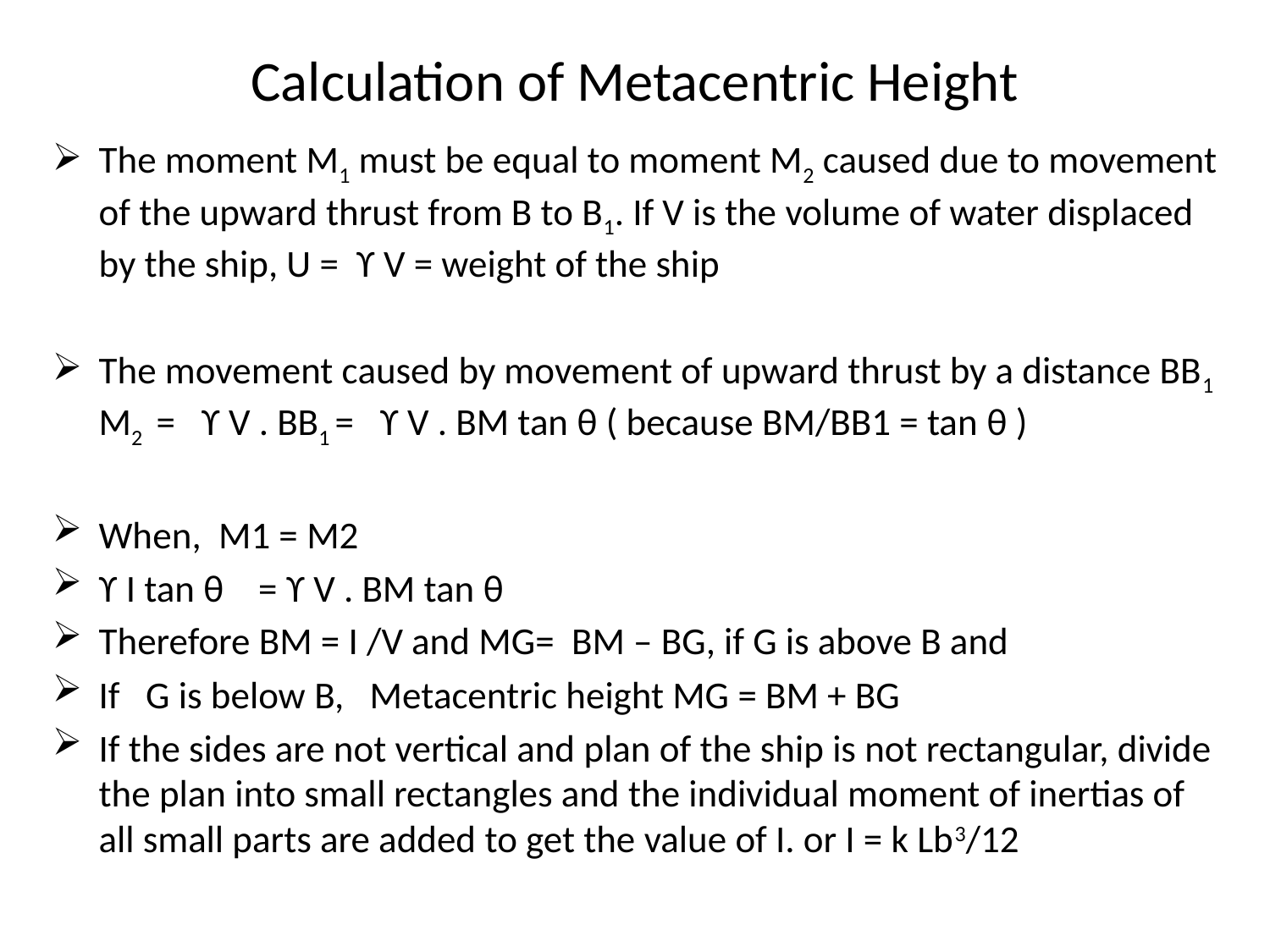

# Calculation of Metacentric Height
The moment M1 must be equal to moment M2 caused due to movement of the upward thrust from B to B1. If V is the volume of water displaced by the ship, U =  ϒ V = weight of the ship

The movement caused by movement of upward thrust by a distance BB1 M2  =   ϒ V . BB1 =   ϒ V . BM tan θ ( because BM/BB1 = tan θ )

When,  M1 = M2
ϒ I tan θ    = ϒ V . BM tan θ
Therefore BM = I /V and MG=  BM – BG, if G is above B and
If   G is below B,   Metacentric height MG = BM + BG
If the sides are not vertical and plan of the ship is not rectangular, divide the plan into small rectangles and the individual moment of inertias of all small parts are added to get the value of I. or I = k Lb3/12